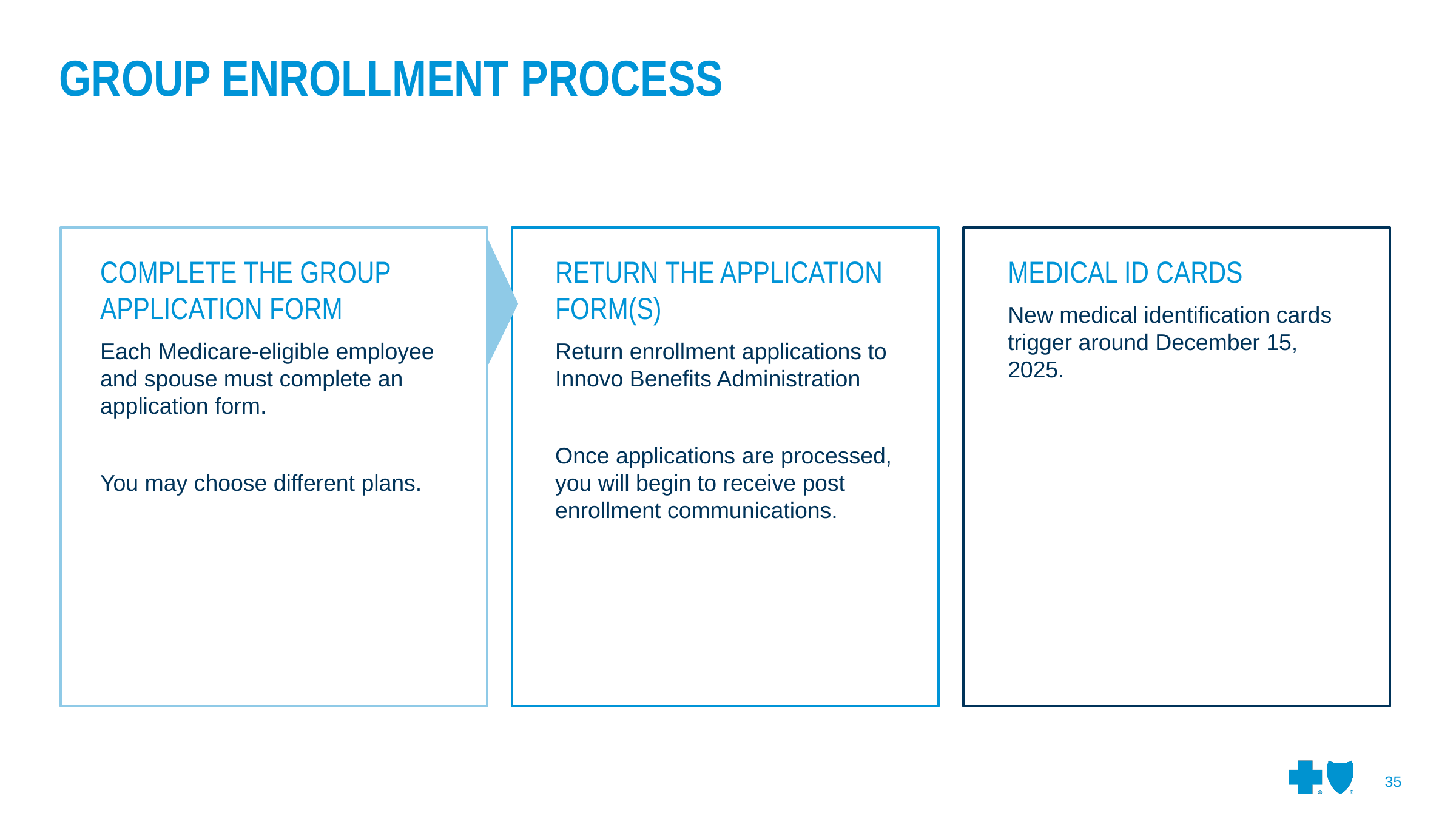

GROUP ENROLLMENT PROCESS

COMPLETE THE GROUP APPLICATION FORM
Each Medicare-eligible employee and spouse must complete an application form.

You may choose different plans.
RETURN THE APPLICATION FORM(S)
Return enrollment applications to Innovo Benefits Administration

Once applications are processed, you will begin to receive post enrollment communications.
MEDICAL ID CARDS
New medical identification cards trigger around December 15, 2025.

35